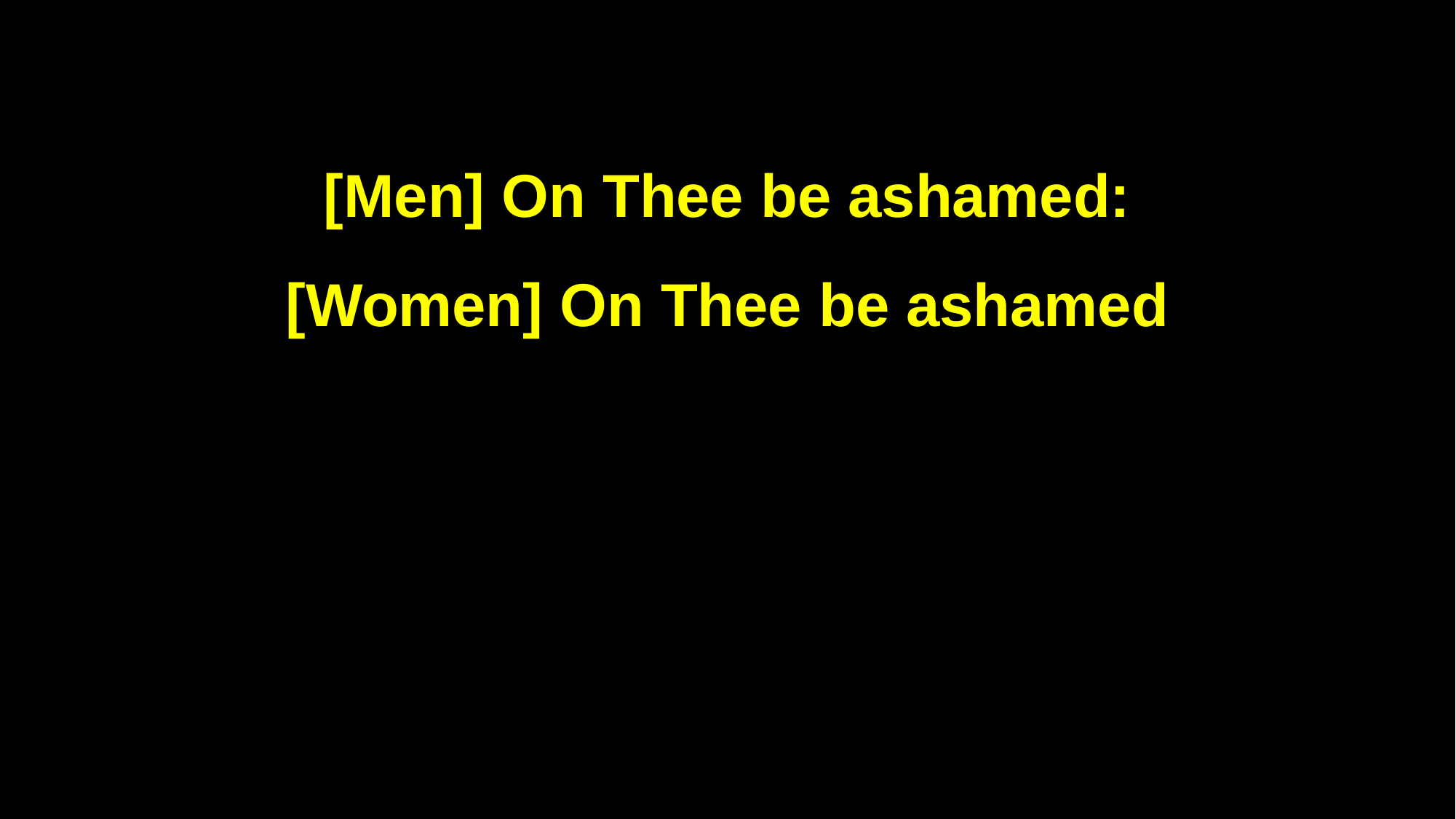

[Men] On Thee be ashamed:
[Women] On Thee be ashamed